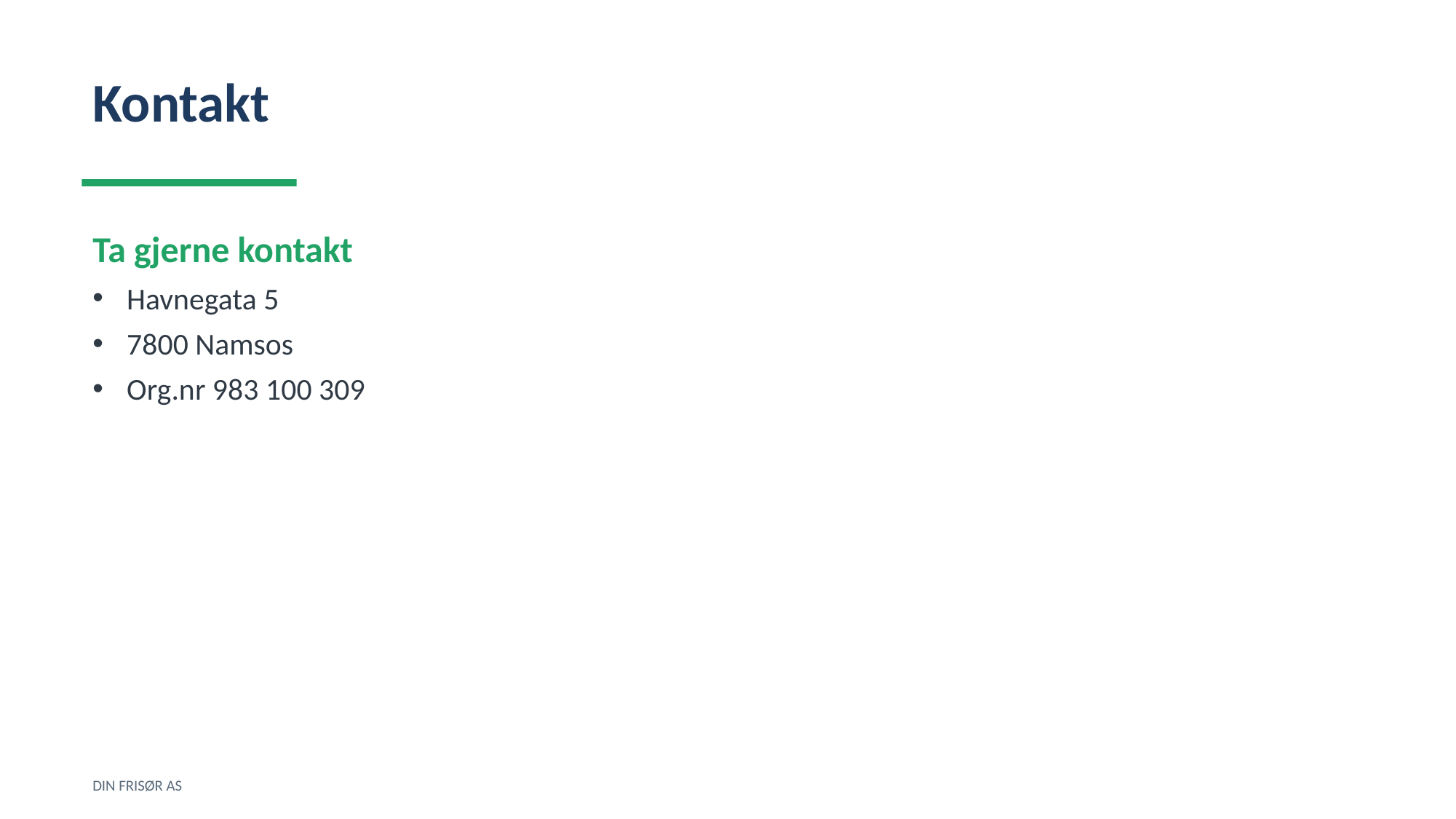

Kontakt

Ta gjerne kontakt
Havnegata 5
7800 Namsos
Org.nr 983 100 309
DIN FRISØR AS